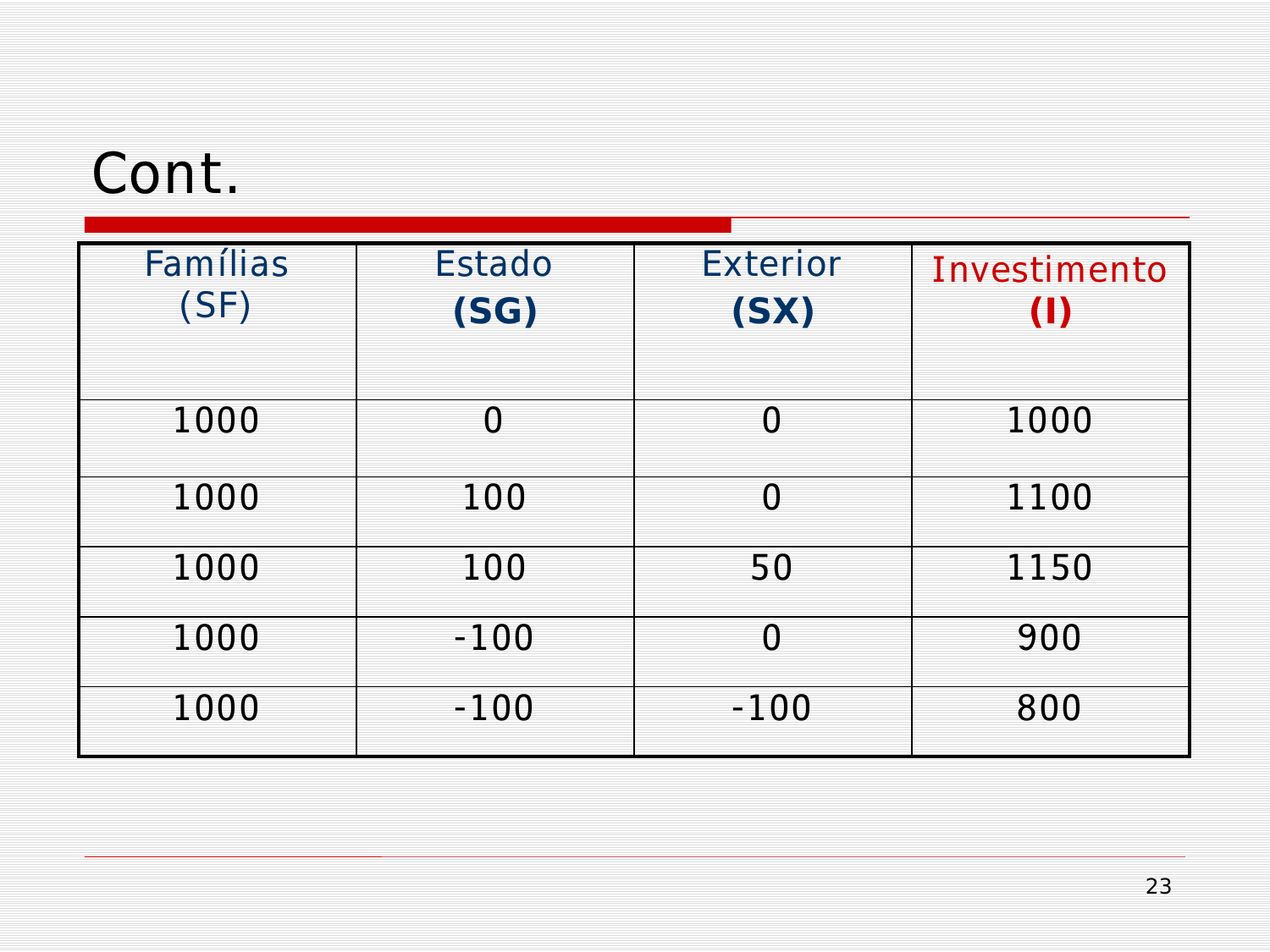

# Cont.
| Famílias (SF) | Estado (SG) | Exterior (SX) | Investimento (I) |
| --- | --- | --- | --- |
| 1000 | 0 | 0 | 1000 |
| 1000 | 100 | 0 | 1100 |
| 1000 | 100 | 50 | 1150 |
| 1000 | -100 | 0 | 900 |
| 1000 | -100 | -100 | 800 |
23